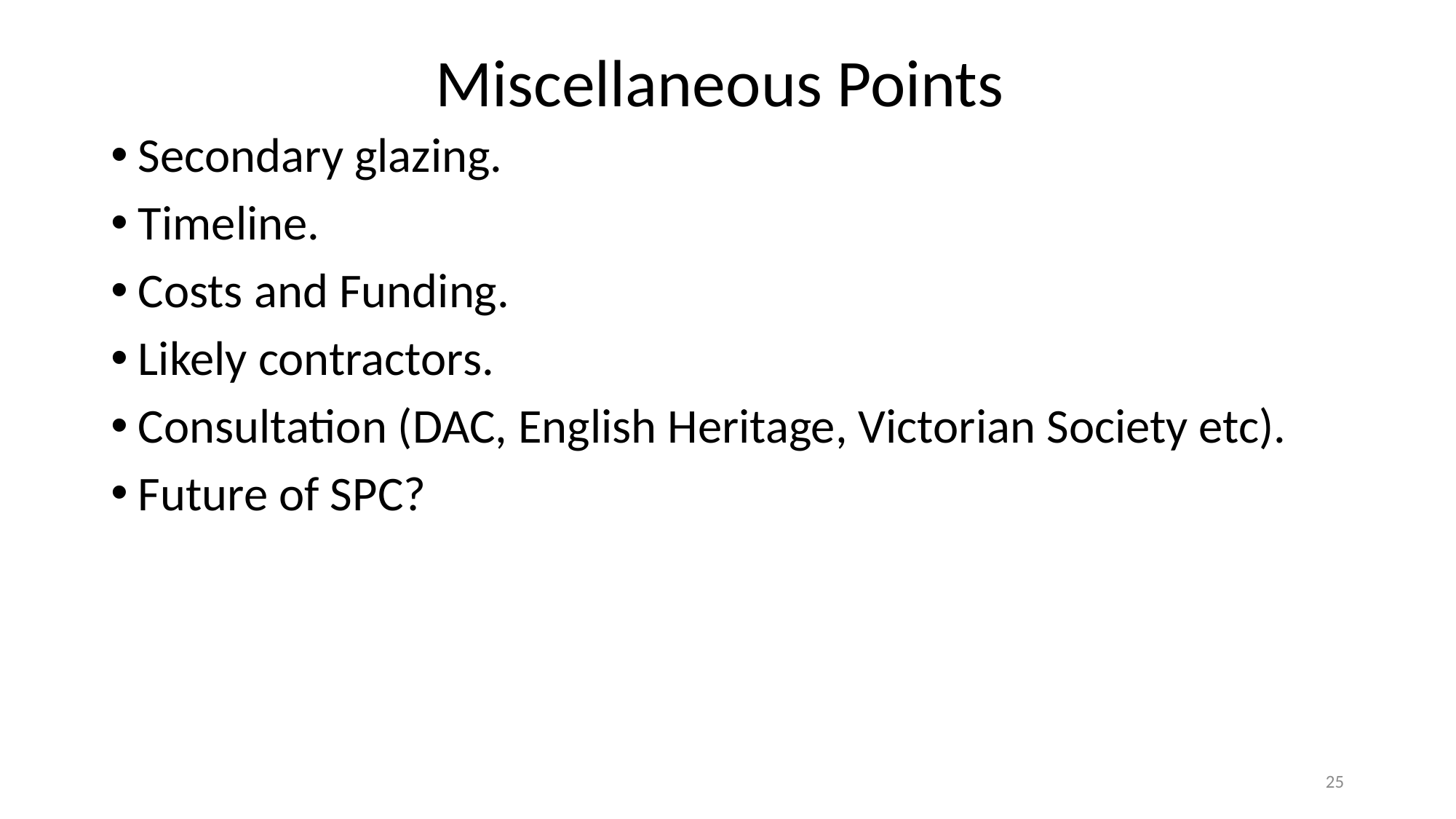

# Miscellaneous Points
Secondary glazing.
Timeline.
Costs and Funding.
Likely contractors.
Consultation (DAC, English Heritage, Victorian Society etc).
Future of SPC?

25